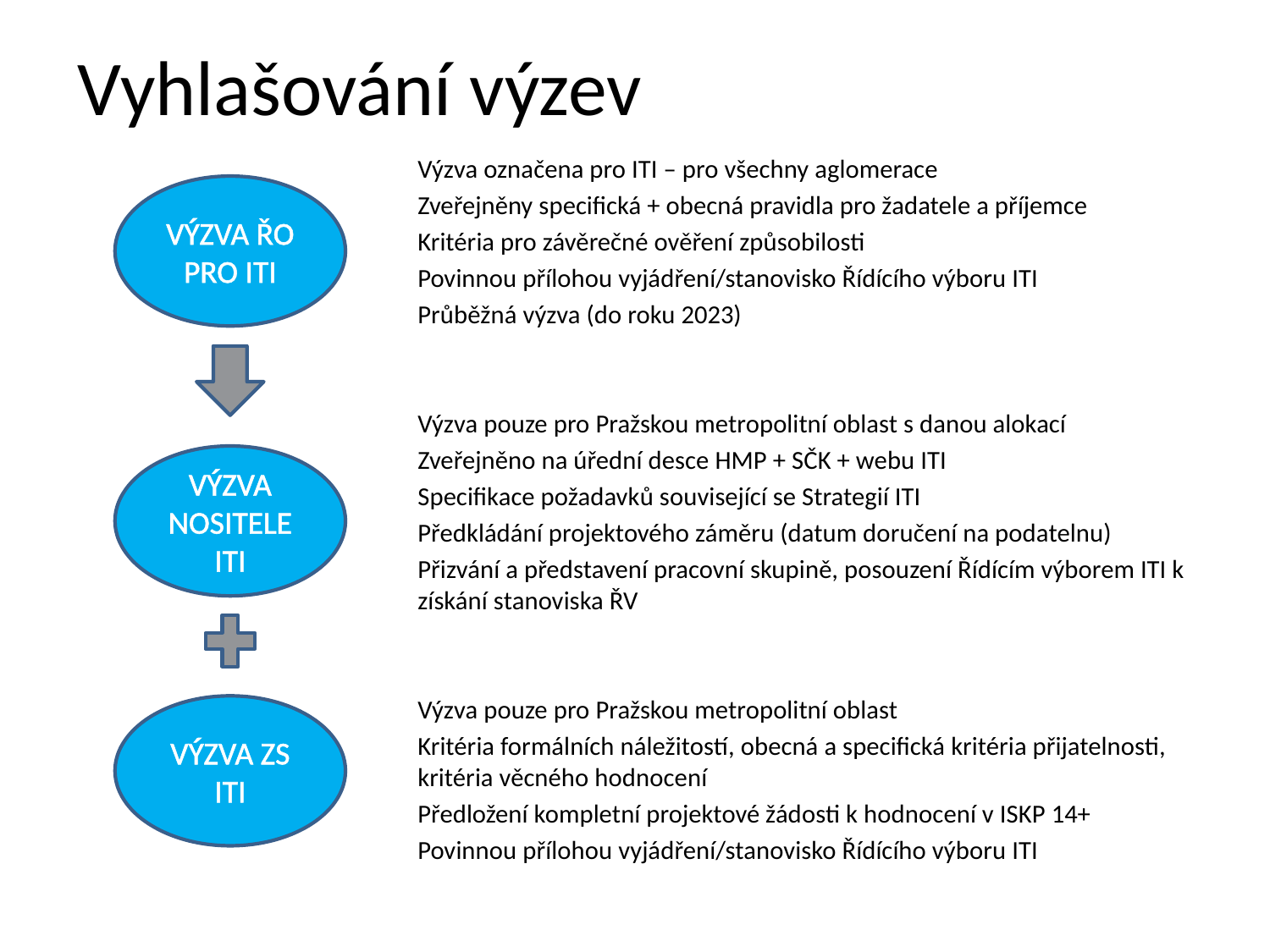

# Vyhlašování výzev
Výzva označena pro ITI – pro všechny aglomerace
Zveřejněny specifická + obecná pravidla pro žadatele a příjemce
Kritéria pro závěrečné ověření způsobilosti
Povinnou přílohou vyjádření/stanovisko Řídícího výboru ITI
Průběžná výzva (do roku 2023)

Výzva pouze pro Pražskou metropolitní oblast s danou alokací
Zveřejněno na úřední desce HMP + SČK + webu ITI
Specifikace požadavků související se Strategií ITI
Předkládání projektového záměru (datum doručení na podatelnu)
Přizvání a představení pracovní skupině, posouzení Řídícím výborem ITI k získání stanoviska ŘV

Výzva pouze pro Pražskou metropolitní oblast
Kritéria formálních náležitostí, obecná a specifická kritéria přijatelnosti, kritéria věcného hodnocení
Předložení kompletní projektové žádosti k hodnocení v ISKP 14+
Povinnou přílohou vyjádření/stanovisko Řídícího výboru ITI
VÝZVA ŘO PRO ITI

VÝZVA NOSITELE ITI

VÝZVA ZS ITI